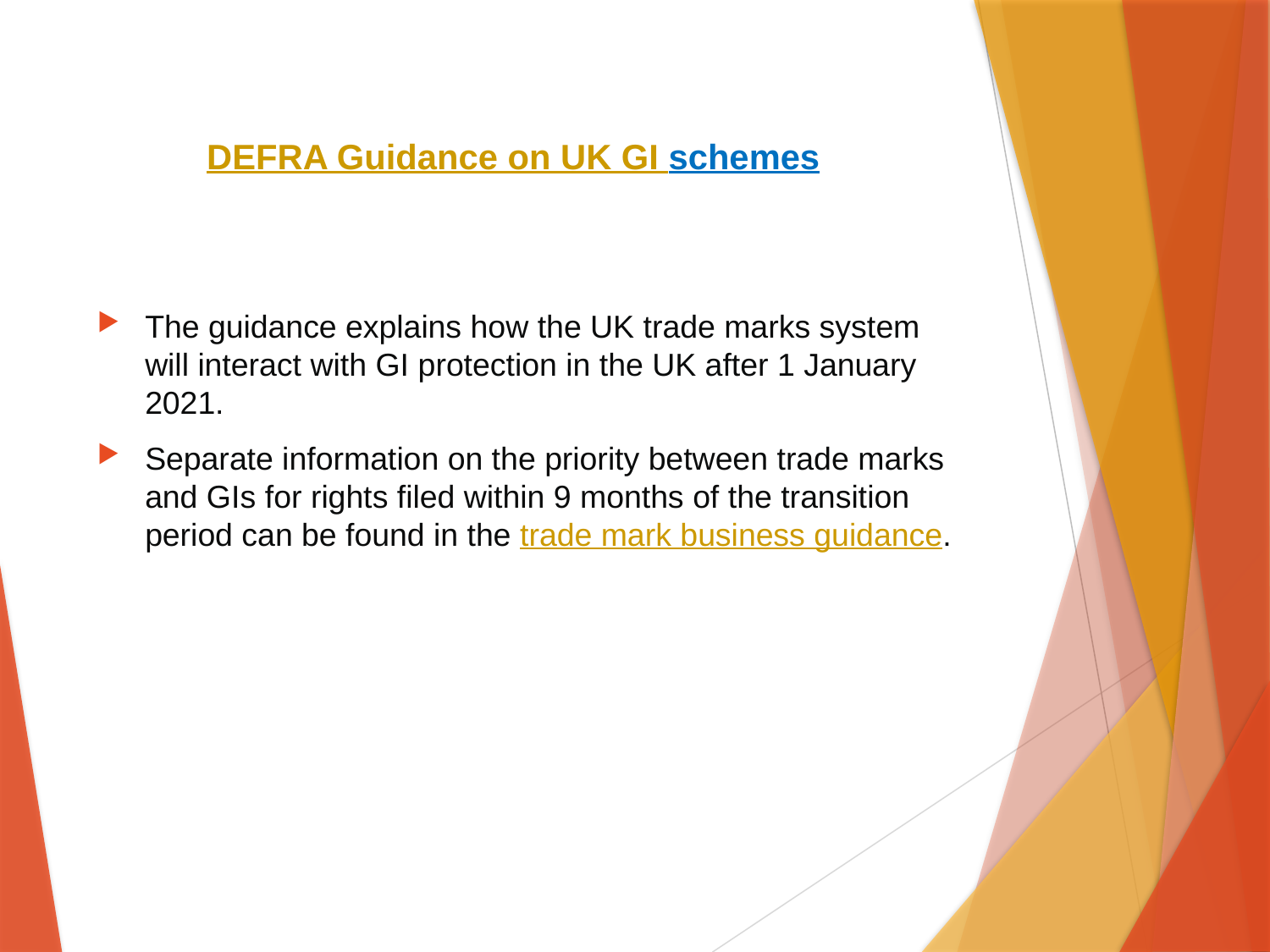

# DEFRA Guidance on UK GI schemes
The guidance explains how the UK trade marks system will interact with GI protection in the UK after 1 January 2021.
Separate information on the priority between trade marks and GIs for rights filed within 9 months of the transition period can be found in the trade mark business guidance.